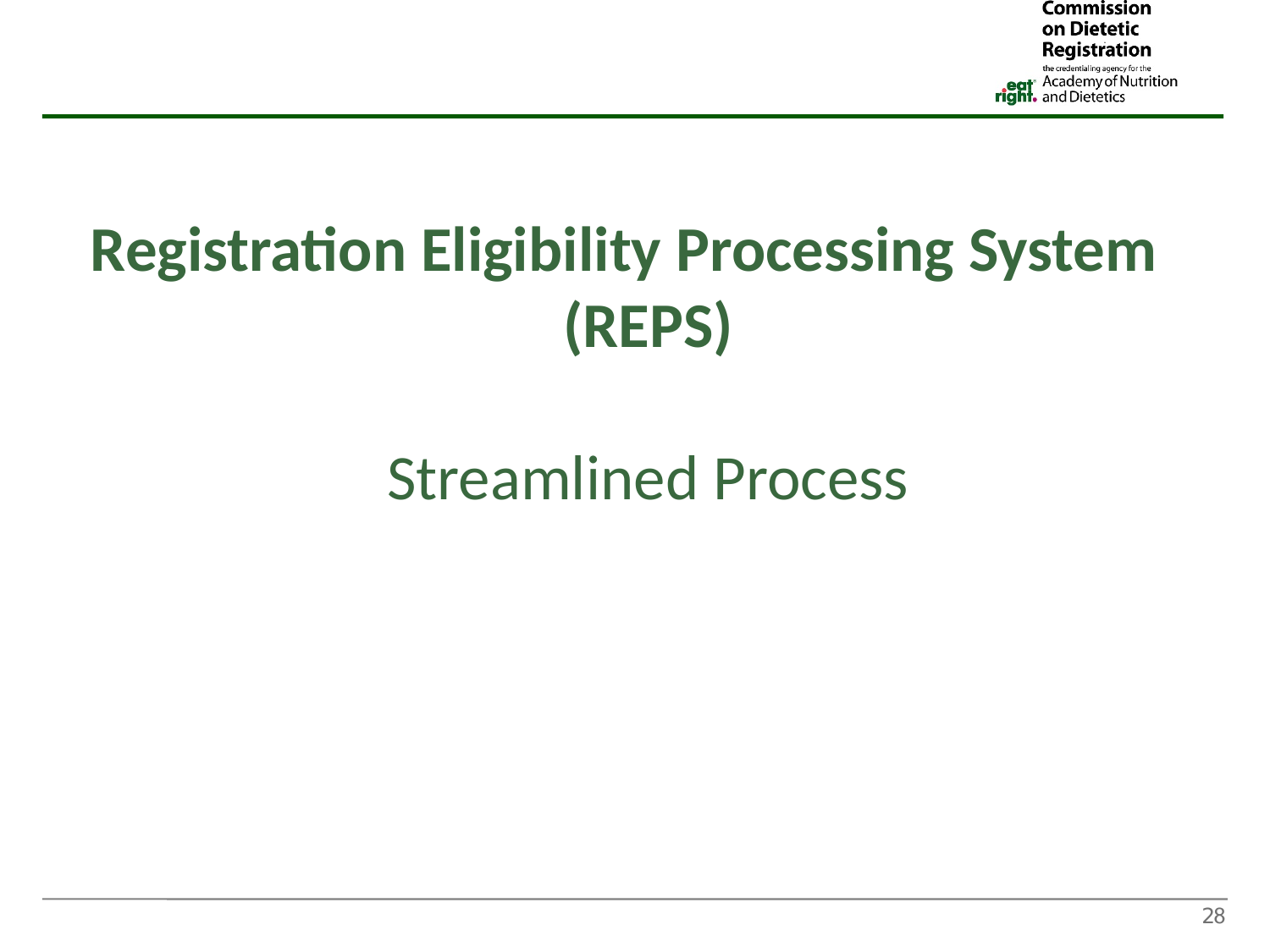

Registration Eligibility Processing System (REPS)
Streamlined Process

28